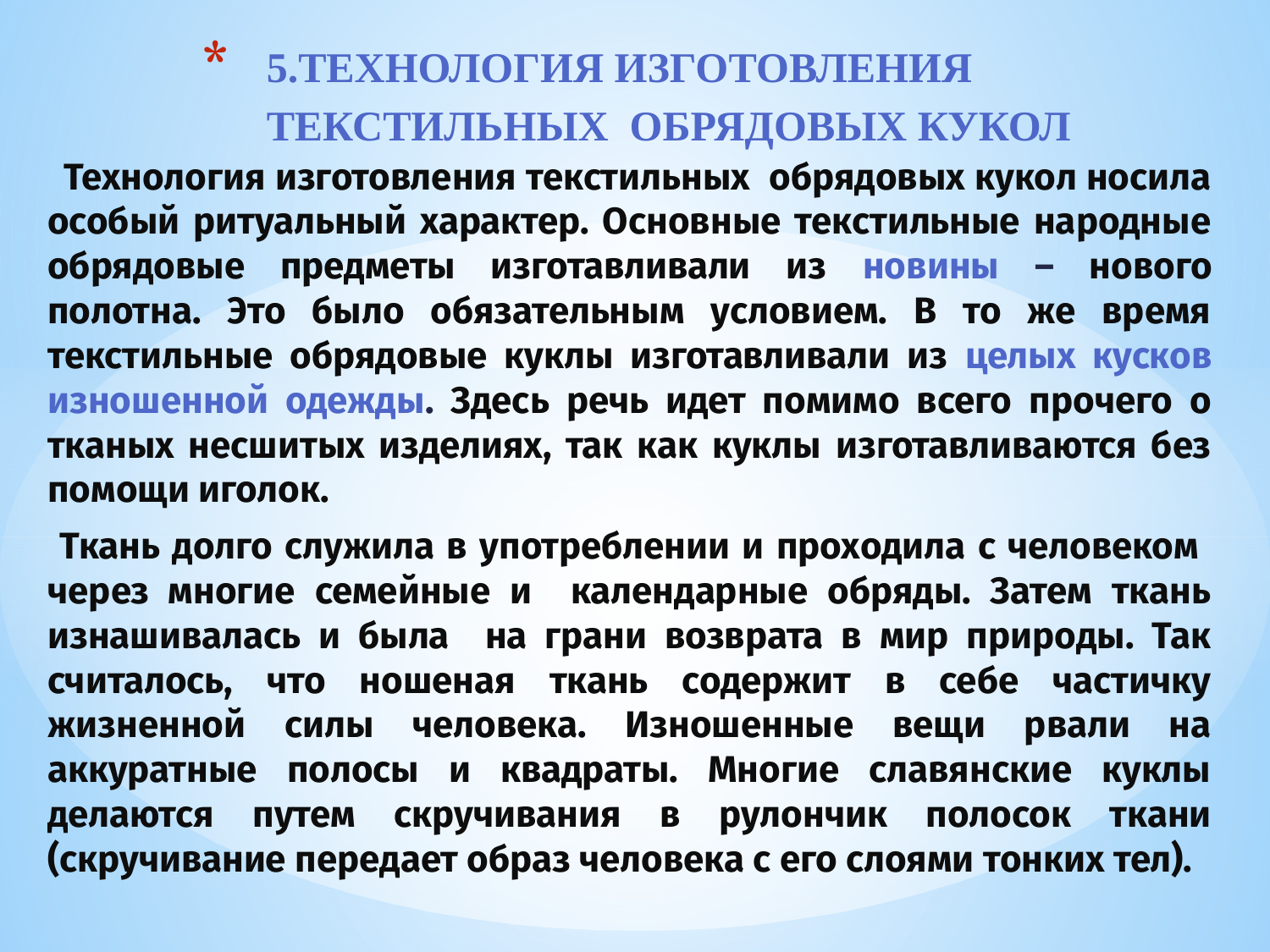

# 5.ТЕХНОЛОГИЯ ИЗГОТОВЛЕНИЯ ТЕКСТИЛЬНЫХ  ОБРЯДОВЫХ КУКОЛ
  Технология изготовления текстильных  обрядовых кукол носила особый ритуальный характер. Основные текстильные народные обрядовые предметы изготавливали из новины – нового полотна. Это было обязательным условием. В то же время текстильные обрядовые куклы изготавливали из целых кусков изношенной одежды. Здесь речь идет помимо всего прочего о тканых несшитых изделиях, так как куклы изготавливаются без помощи иголок.
 Ткань долго служила в употреблении и проходила с человеком  через многие семейные и  календарные обряды. Затем ткань изнашивалась и была  на грани возврата в мир природы. Так считалось, что ношеная ткань содержит в себе частичку жизненной силы человека. Изношенные вещи рвали на аккуратные полосы и квадраты. Многие славянские куклы делаются путем скручивания в рулончик полосок ткани (скручивание передает образ человека с его слоями тонких тел).